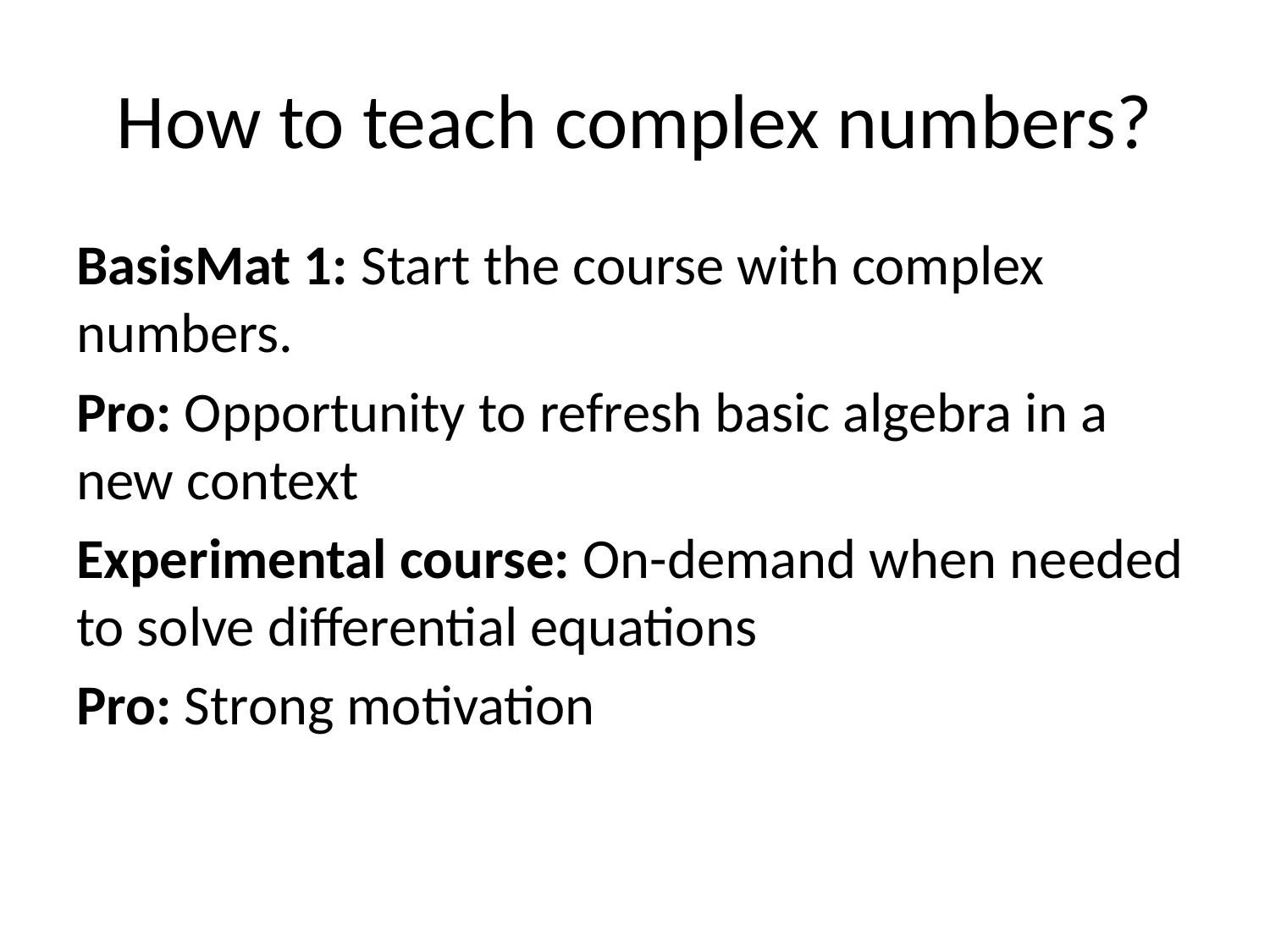

# How to teach complex numbers?
BasisMat 1: Start the course with complex numbers.
Pro: Opportunity to refresh basic algebra in a new context
Experimental course: On-demand when needed to solve differential equations
Pro: Strong motivation